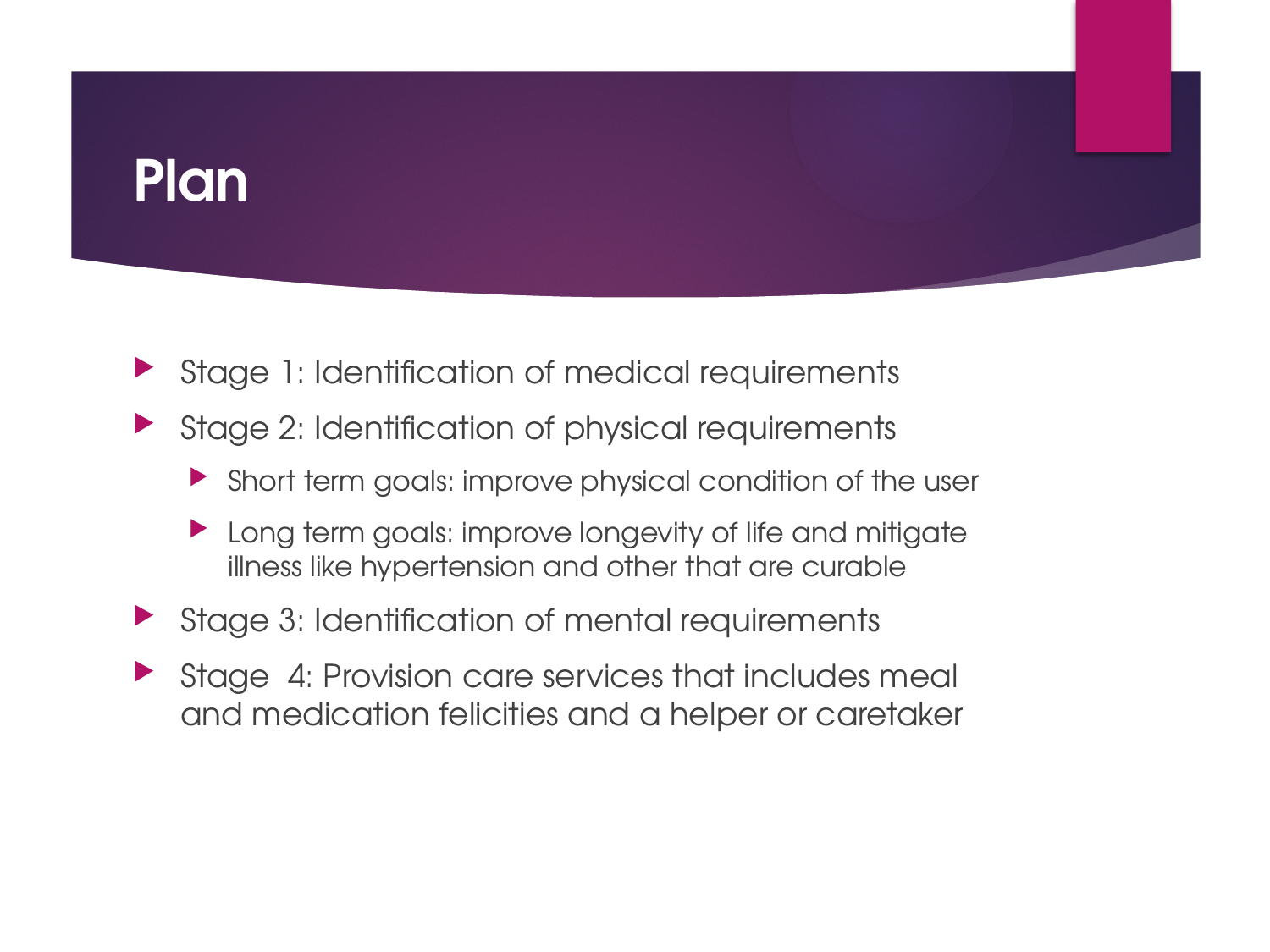

# Plan
Stage 1: Identification of medical requirements
Stage 2: Identification of physical requirements
Short term goals: improve physical condition of the user
Long term goals: improve longevity of life and mitigate illness like hypertension and other that are curable
Stage 3: Identification of mental requirements
Stage  4: Provision care services that includes meal and medication felicities and a helper or caretaker